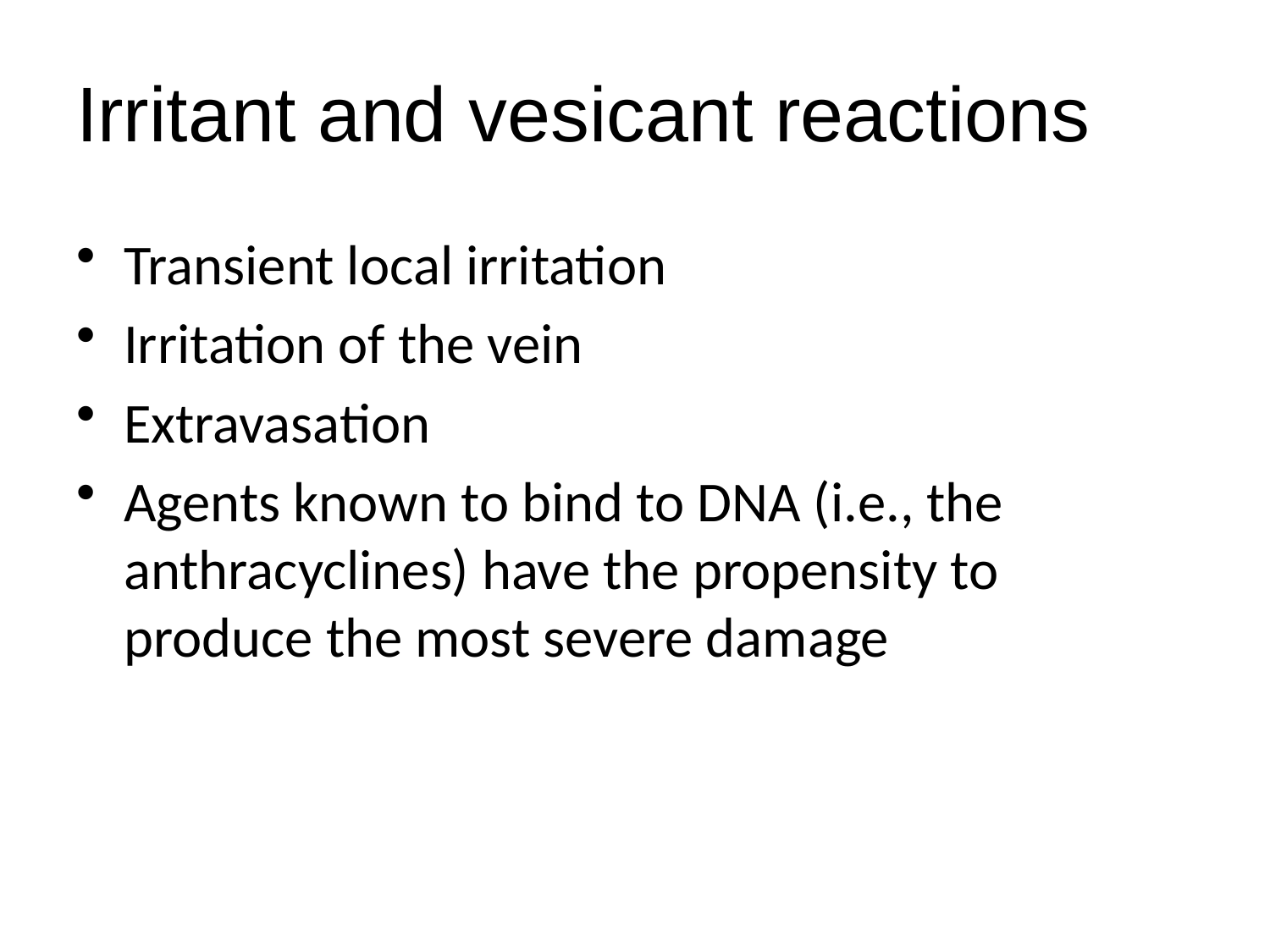

# Irritant and vesicant reactions
Transient local irritation
Irritation of the vein
Extravasation
Agents known to bind to DNA (i.e., the anthracyclines) have the propensity to produce the most severe damage